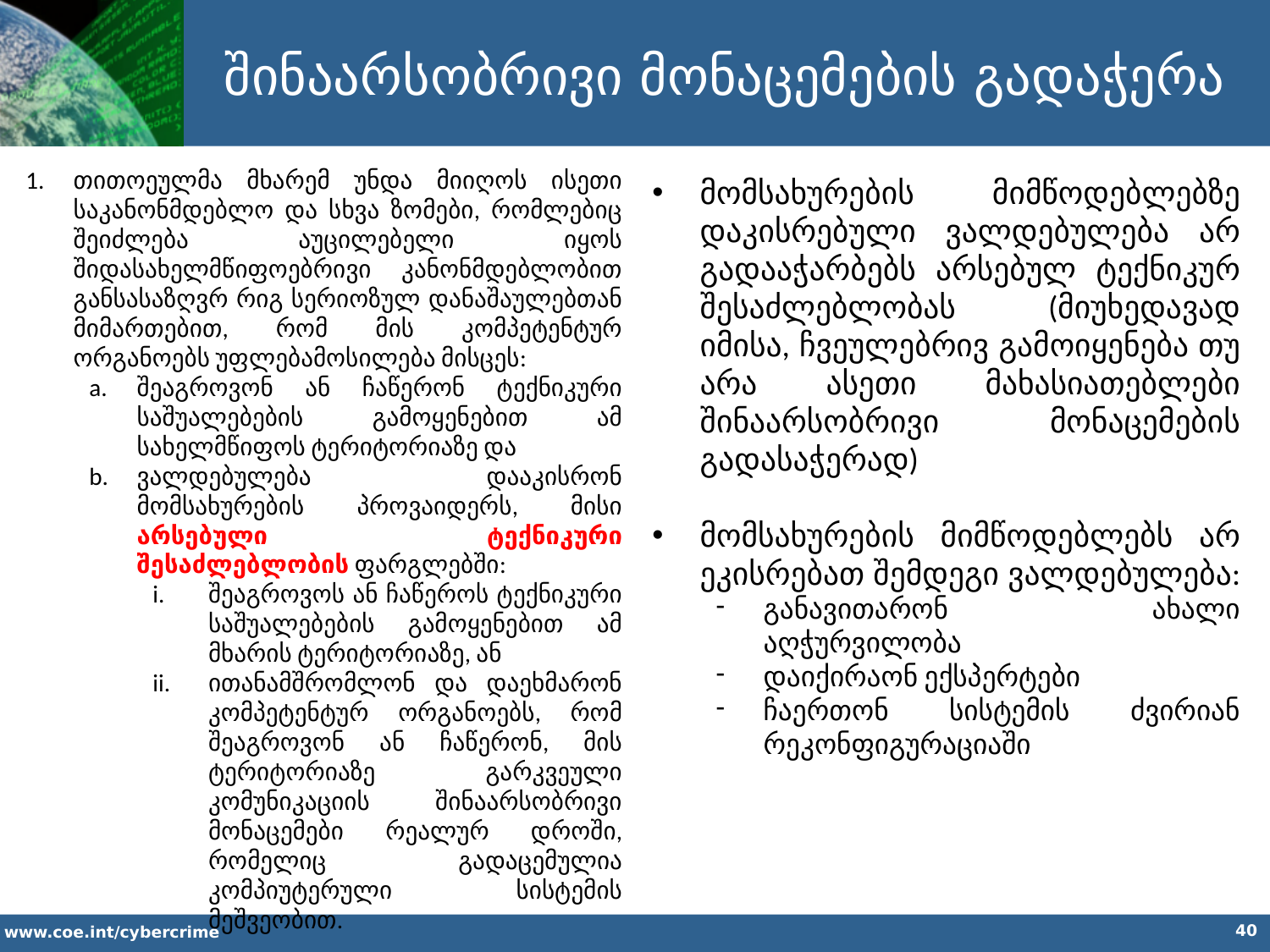

შინაარსობრივი მონაცემების გადაჭერა
თითოეულმა მხარემ უნდა მიიღოს ისეთი საკანონმდებლო და სხვა ზომები, რომლებიც შეიძლება აუცილებელი იყოს შიდასახელმწიფოებრივი კანონმდებლობით განსასაზღვრ რიგ სერიოზულ დანაშაულებთან მიმართებით, რომ მის კომპეტენტურ ორგანოებს უფლებამოსილება მისცეს:
შეაგროვონ ან ჩაწერონ ტექნიკური საშუალებების გამოყენებით ამ სახელმწიფოს ტერიტორიაზე და
ვალდებულება დააკისრონ მომსახურების პროვაიდერს, მისი არსებული ტექნიკური შესაძლებლობის ფარგლებში:
შეაგროვოს ან ჩაწეროს ტექნიკური საშუალებების გამოყენებით ამ მხარის ტერიტორიაზე, ან
ითანამშრომლონ და დაეხმარონ კომპეტენტურ ორგანოებს, რომ შეაგროვონ ან ჩაწერონ, მის ტერიტორიაზე გარკვეული კომუნიკაციის შინაარსობრივი მონაცემები რეალურ დროში, რომელიც გადაცემულია კომპიუტერული სისტემის მეშვეობით.
მომსახურების მიმწოდებლებზე დაკისრებული ვალდებულება არ გადააჭარბებს არსებულ ტექნიკურ შესაძლებლობას (მიუხედავად იმისა, ჩვეულებრივ გამოიყენება თუ არა ასეთი მახასიათებლები შინაარსობრივი მონაცემების გადასაჭერად)

მომსახურების მიმწოდებლებს არ ეკისრებათ შემდეგი ვალდებულება:
განავითარონ ახალი აღჭურვილობა
დაიქირაონ ექსპერტები
ჩაერთონ სისტემის ძვირიან რეკონფიგურაციაში